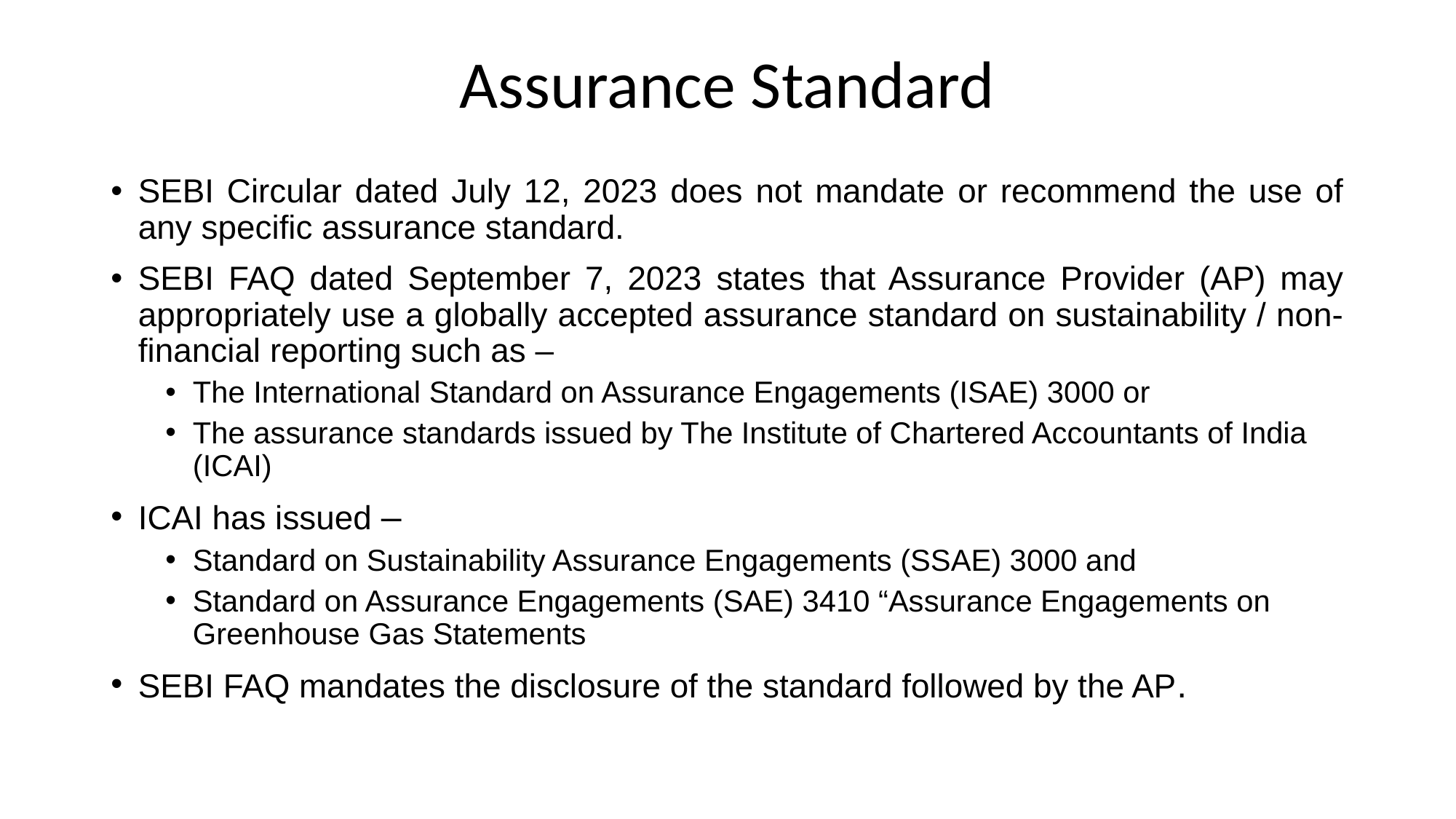

# Assurance Standard
SEBI Circular dated July 12, 2023 does not mandate or recommend the use of any specific assurance standard.
SEBI FAQ dated September 7, 2023 states that Assurance Provider (AP) may appropriately use a globally accepted assurance standard on sustainability / non-financial reporting such as –
The International Standard on Assurance Engagements (ISAE) 3000 or
The assurance standards issued by The Institute of Chartered Accountants of India (ICAI)
ICAI has issued –
Standard on Sustainability Assurance Engagements (SSAE) 3000 and
Standard on Assurance Engagements (SAE) 3410 “Assurance Engagements on Greenhouse Gas Statements
SEBI FAQ mandates the disclosure of the standard followed by the AP.